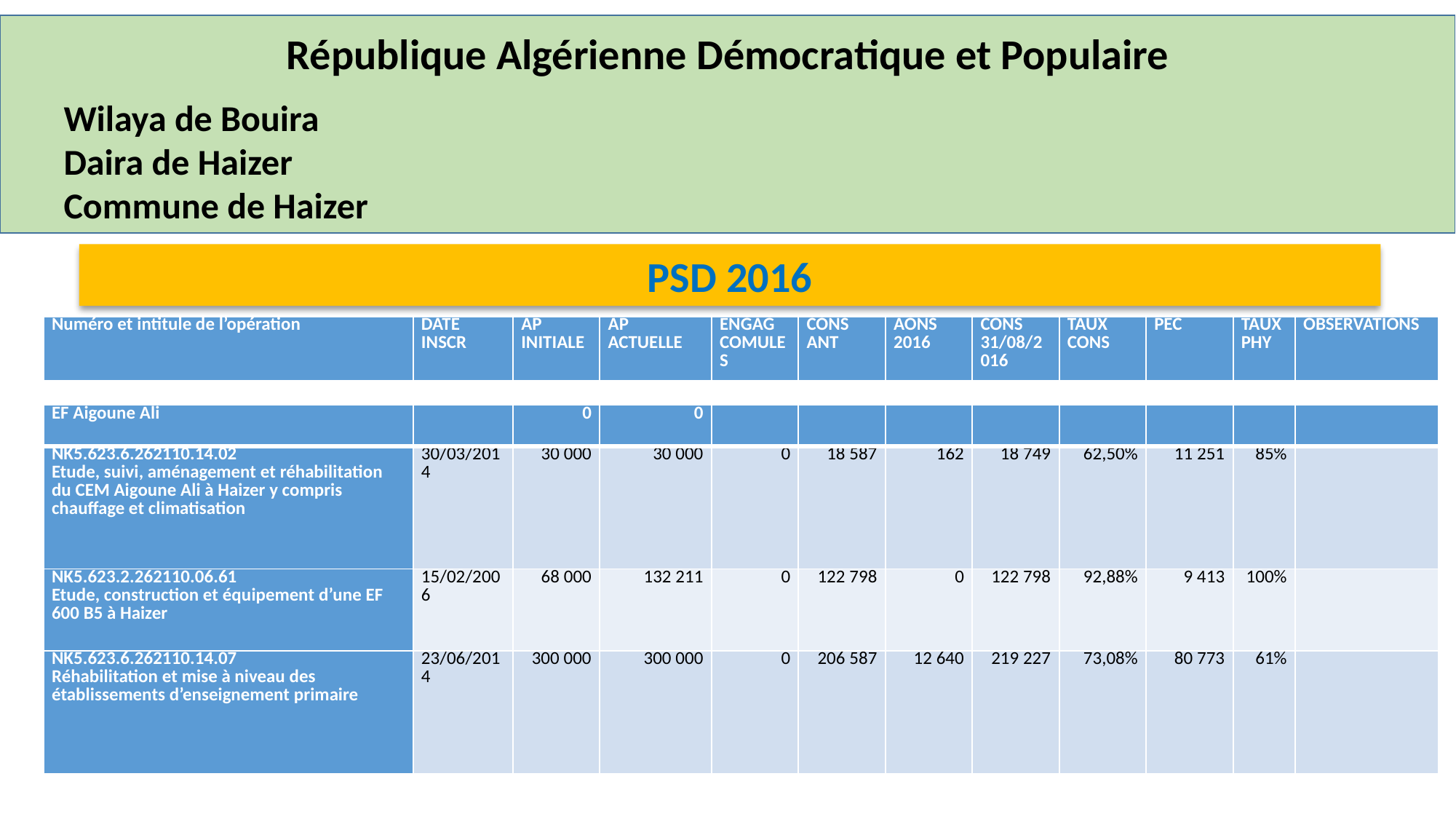

République Algérienne Démocratique et Populaire
Wilaya de Bouira
Daira de Haizer
Commune de Haizer
PSD 2016
| Numéro et intitule de l’opération | Date inscr | AP INITIALE | AP ACTUELLE | ENGAG COMULES | CONS ANT | AONS 2016 | CONS 31/08/2016 | TAUX CONS | PEC | TAUX PHY | OBSERVATIONS |
| --- | --- | --- | --- | --- | --- | --- | --- | --- | --- | --- | --- |

| EF Aigoune Ali |  | 0 | 0 |  |  |  |  |  |  |  |  |
| --- | --- | --- | --- | --- | --- | --- | --- | --- | --- | --- | --- |
| NK5.623.6.262110.14.02 Etude, suivi, aménagement et réhabilitation du CEM Aigoune Ali à Haizer y compris chauffage et climatisation | 30/03/2014 | 30 000 | 30 000 | 0 | 18 587 | 162 | 18 749 | 62,50% | 11 251 | 85% |  |
| NK5.623.2.262110.06.61 Etude, construction et équipement d’une EF 600 B5 à Haizer | 15/02/2006 | 68 000 | 132 211 | 0 | 122 798 | 0 | 122 798 | 92,88% | 9 413 | 100% |  |
| NK5.623.6.262110.14.07 Réhabilitation et mise à niveau des établissements d’enseignement primaire | 23/06/2014 | 300 000 | 300 000 | 0 | 206 587 | 12 640 | 219 227 | 73,08% | 80 773 | 61% |  |